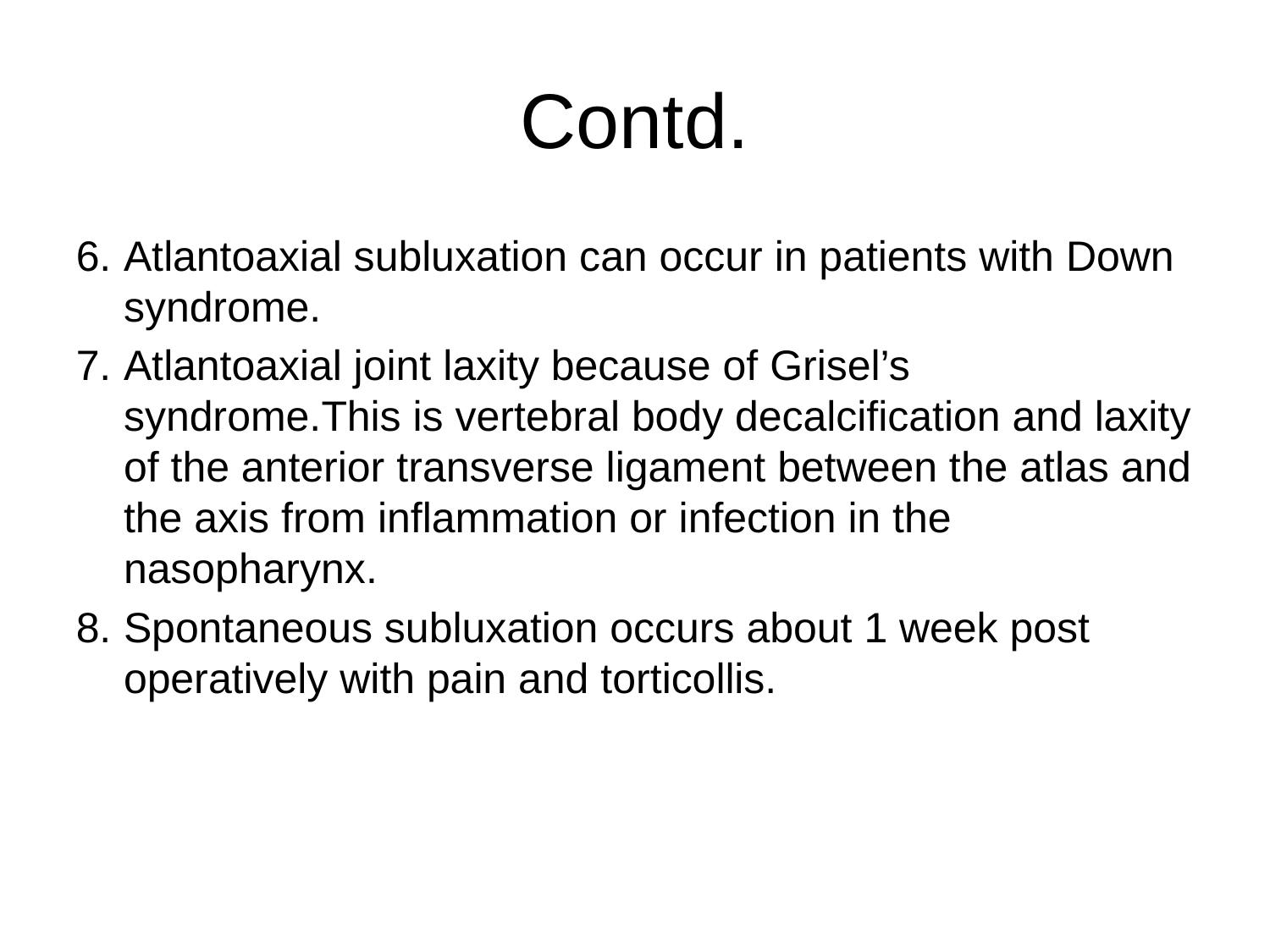

# Contd.
Atlantoaxial subluxation can occur in patients with Down syndrome.
Atlantoaxial joint laxity because of Grisel’s syndrome.This is vertebral body decalcification and laxity of the anterior transverse ligament between the atlas and the axis from inflammation or infection in the nasopharynx.
Spontaneous subluxation occurs about 1 week post operatively with pain and torticollis.